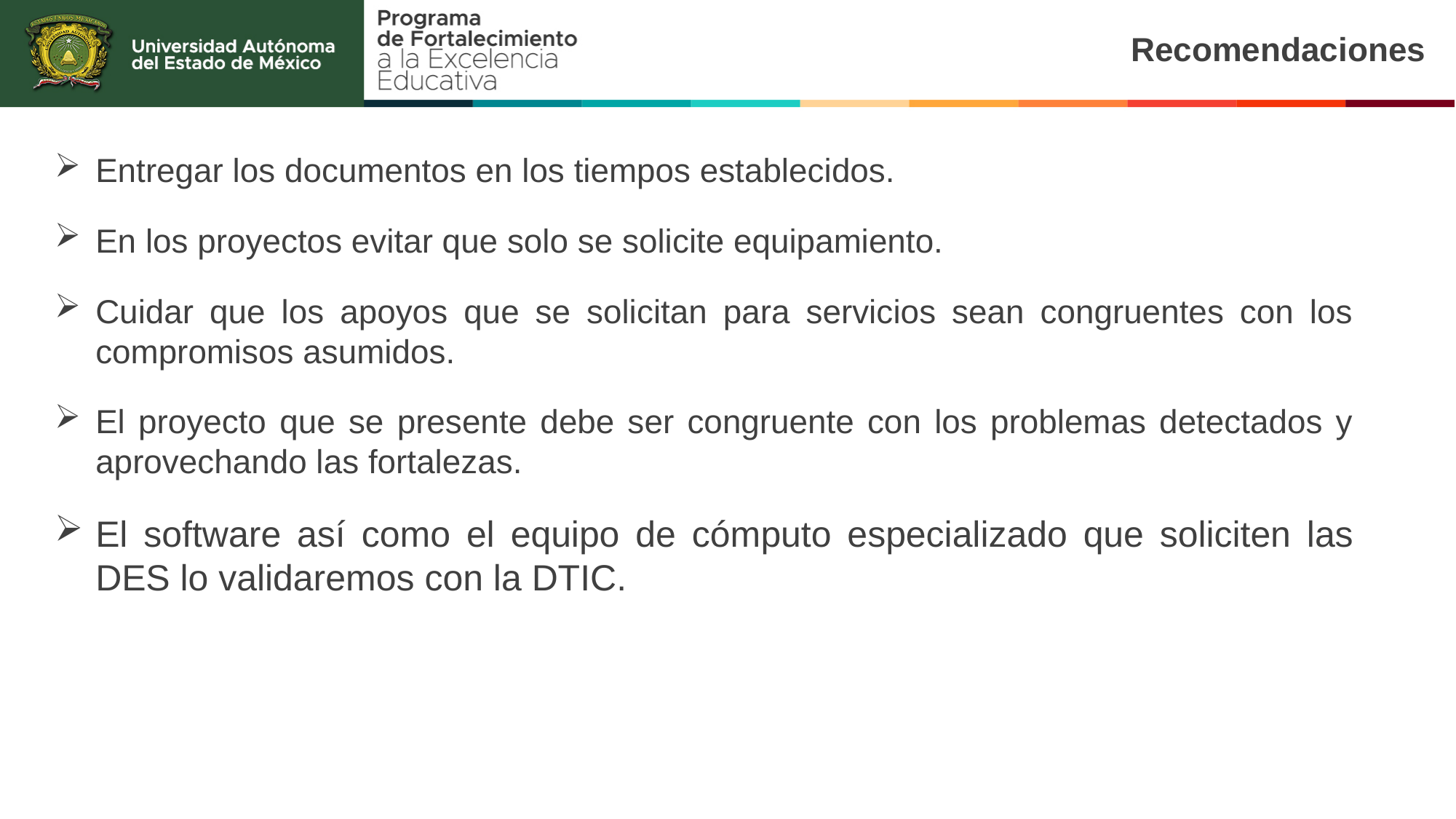

Recomendaciones
Entregar los documentos en los tiempos establecidos.
En los proyectos evitar que solo se solicite equipamiento.
Cuidar que los apoyos que se solicitan para servicios sean congruentes con los compromisos asumidos.
El proyecto que se presente debe ser congruente con los problemas detectados y aprovechando las fortalezas.
El software así como el equipo de cómputo especializado que soliciten las DES lo validaremos con la DTIC.